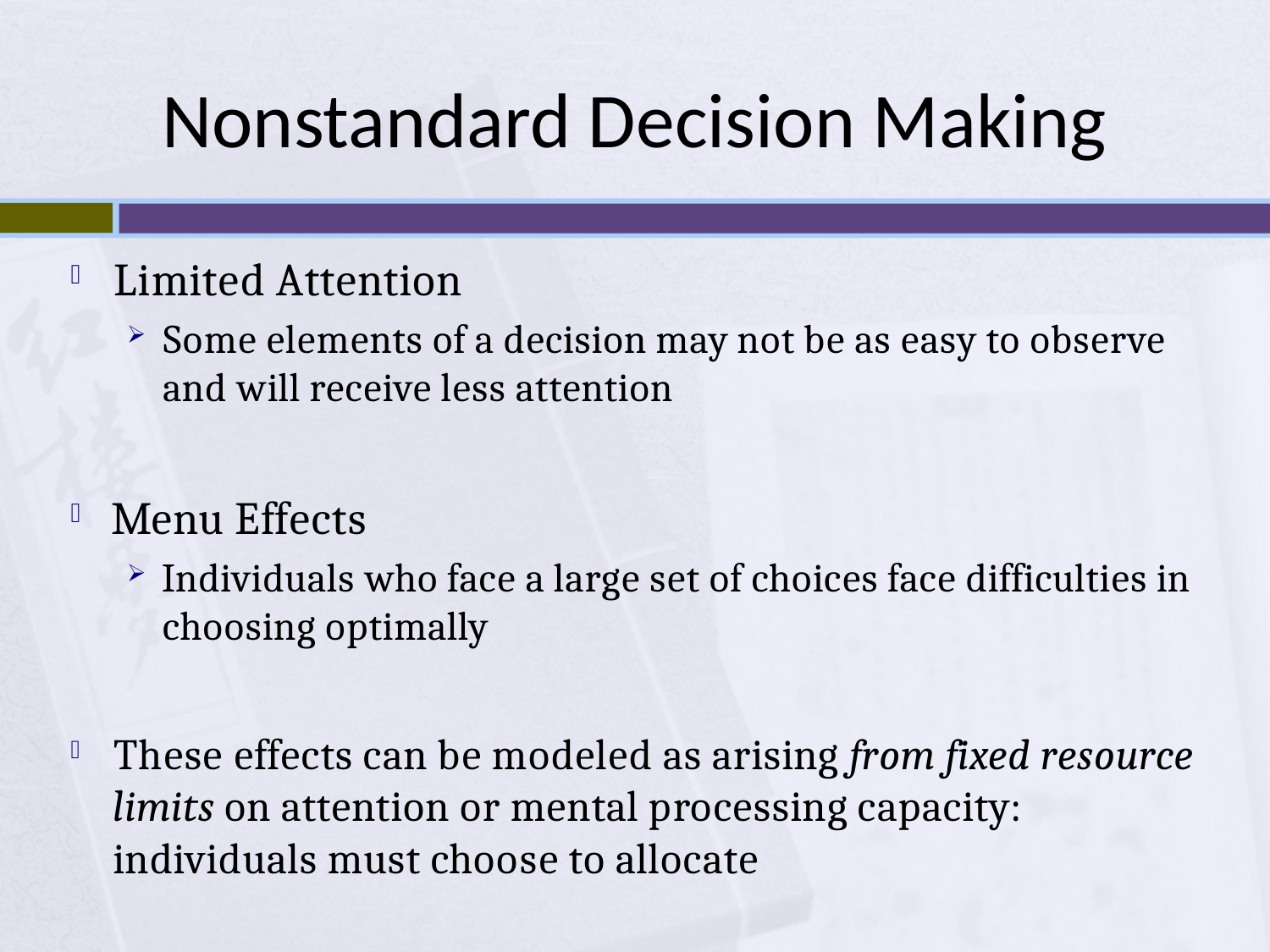

# Nonstandard Decision Making
Limited Attention
Some elements of a decision may not be as easy to observe and will receive less attention

Menu Effects
Individuals who face a large set of choices face difficulties in choosing optimally

These effects can be modeled as arising from fixed resource limits on attention or mental processing capacity: individuals must choose to allocate